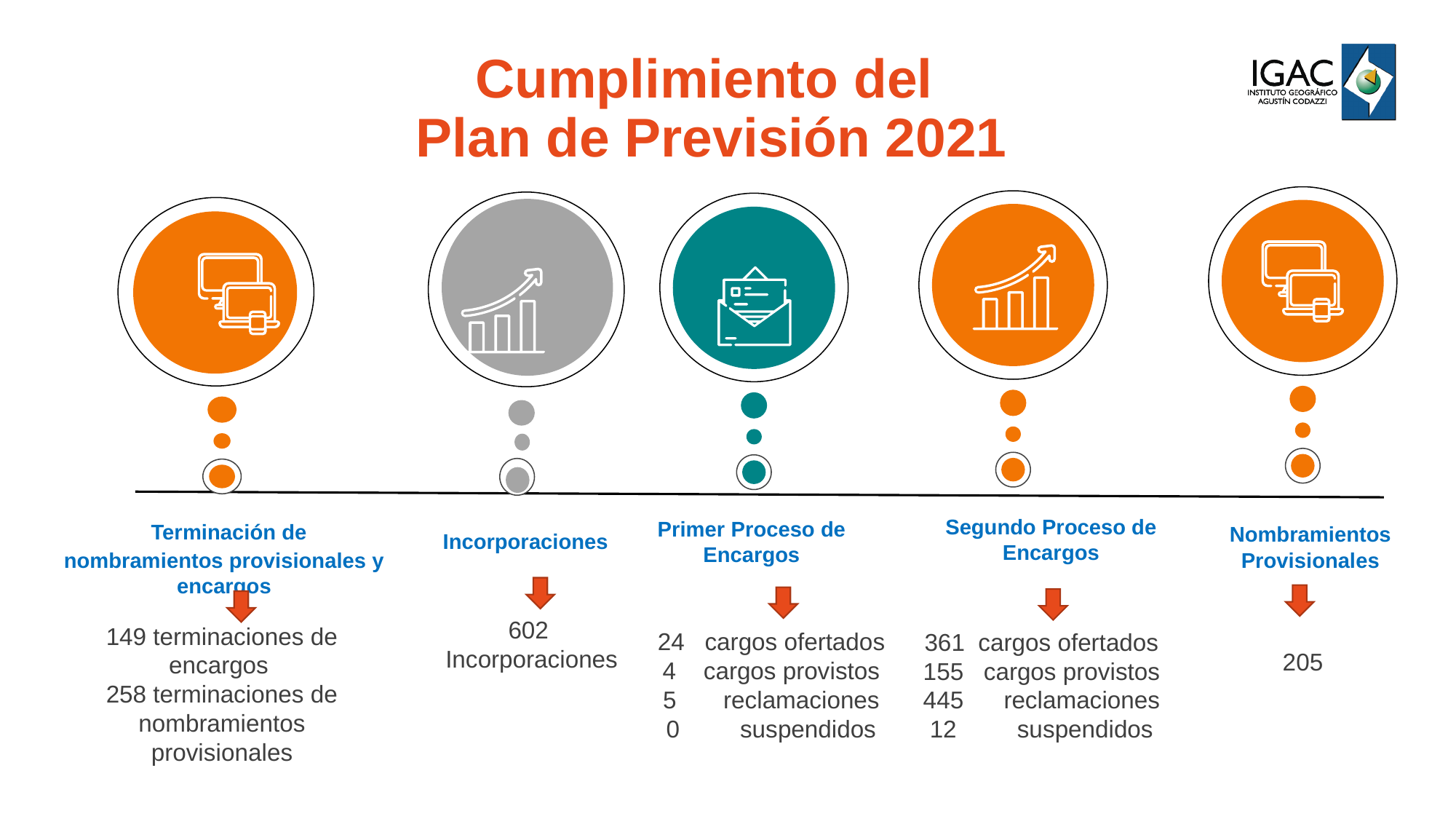

Cumplimiento del
Plan de Previsión 2021

Nombramientos
Provisionales
205

Segundo Proceso de Encargos

Incorporaciones
602
Incorporaciones

Primer Proceso de Encargos
24   cargos ofertados
cargos provistos
5       reclamaciones
0         suspendidos

 Terminación de nombramientos provisionales y encargos
149 terminaciones de encargos
258 terminaciones de nombramientos provisionales

361  cargos ofertados
155   cargos provistos
445      reclamaciones
12         suspendidos